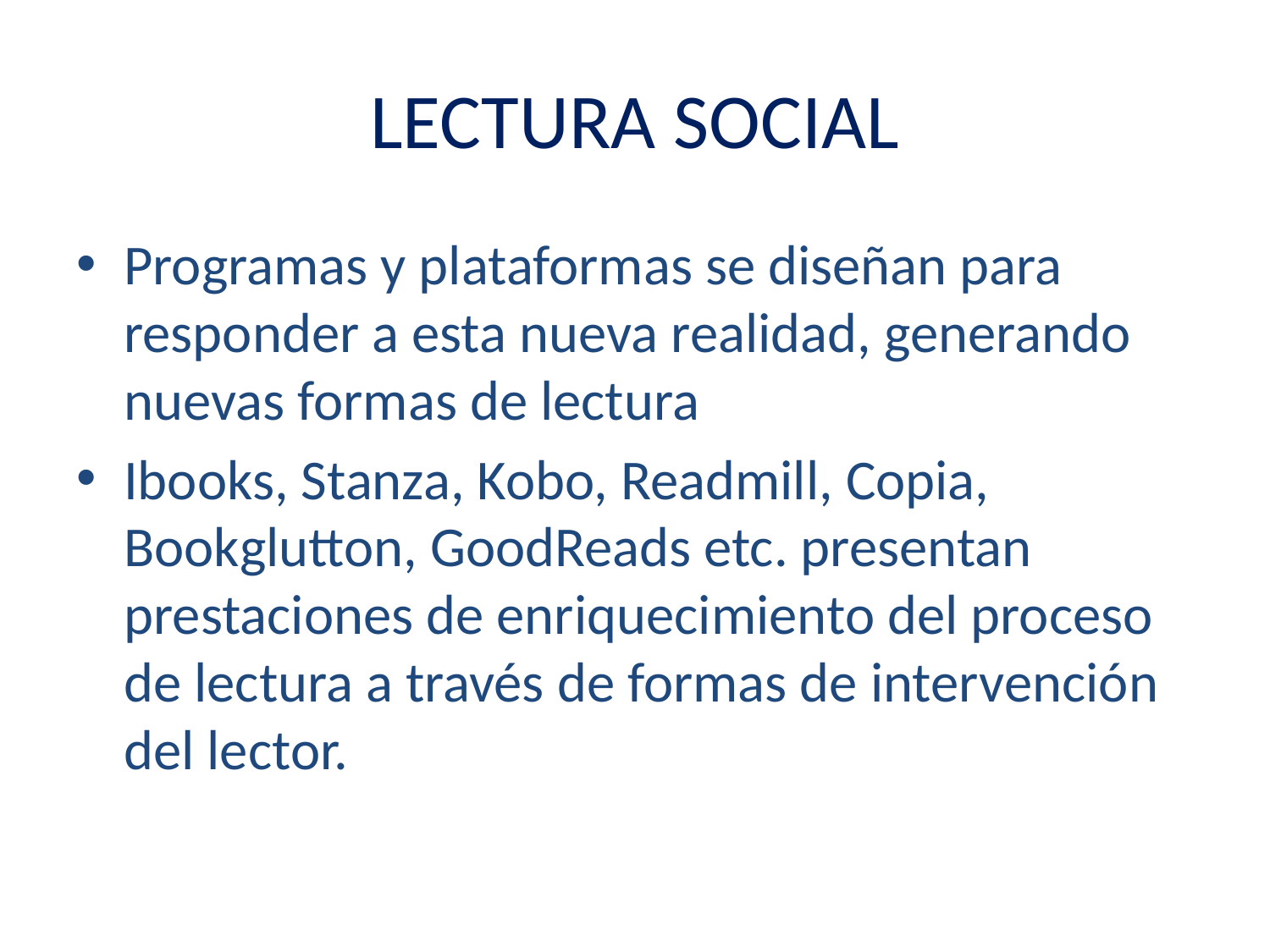

# LECTURA SOCIAL
Programas y plataformas se diseñan para responder a esta nueva realidad, generando nuevas formas de lectura
Ibooks, Stanza, Kobo, Readmill, Copia, Bookglutton, GoodReads etc. presentan prestaciones de enriquecimiento del proceso de lectura a través de formas de intervención del lector.